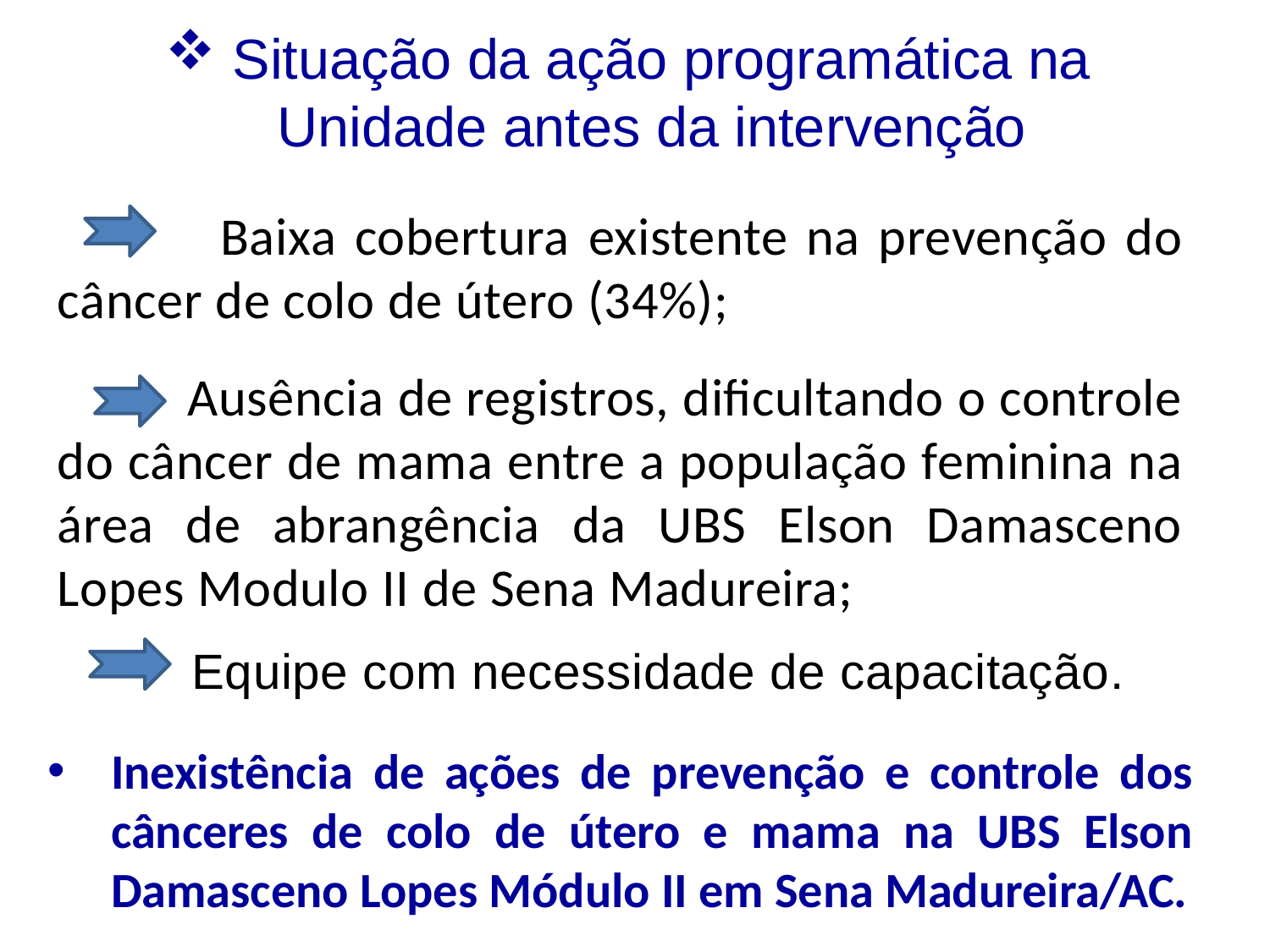

Situação da ação programática na Unidade antes da intervenção
         Baixa cobertura existente na prevenção do câncer de colo de útero (34%);

          Ausência de registros, dificultando o controle do câncer de mama entre a população feminina na área de abrangência da UBS Elson Damasceno Lopes Modulo II de Sena Madureira;

        Equipe com necessidade de capacitação.

Inexistência de ações de prevenção e controle dos cânceres de colo de útero e mama na UBS Elson Damasceno Lopes Módulo II em Sena Madureira/AC.